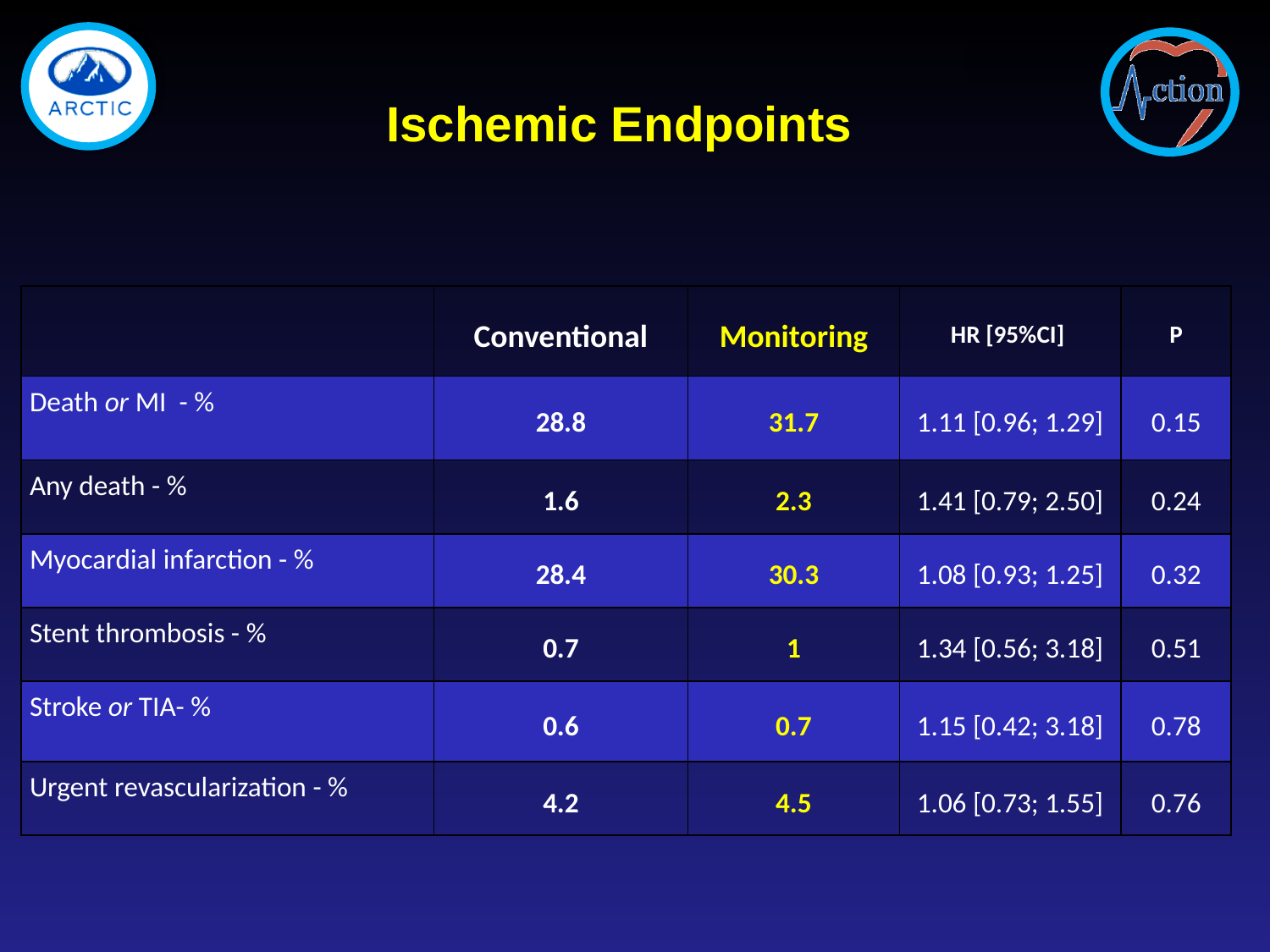

Ischemic Endpoints
|  | Conventional | Monitoring | HR [95%CI] | P |
| --- | --- | --- | --- | --- |
| Death or MI - % | 28.8 | 31.7 | 1.11 [0.96; 1.29] | 0.15 |
| Any death - % | 1.6 | 2.3 | 1.41 [0.79; 2.50] | 0.24 |
| Myocardial infarction - % | 28.4 | 30.3 | 1.08 [0.93; 1.25] | 0.32 |
| Stent thrombosis - % | 0.7 | 1 | 1.34 [0.56; 3.18] | 0.51 |
| Stroke or TIA- % | 0.6 | 0.7 | 1.15 [0.42; 3.18] | 0.78 |
| Urgent revascularization - % | 4.2 | 4.5 | 1.06 [0.73; 1.55] | 0.76 |